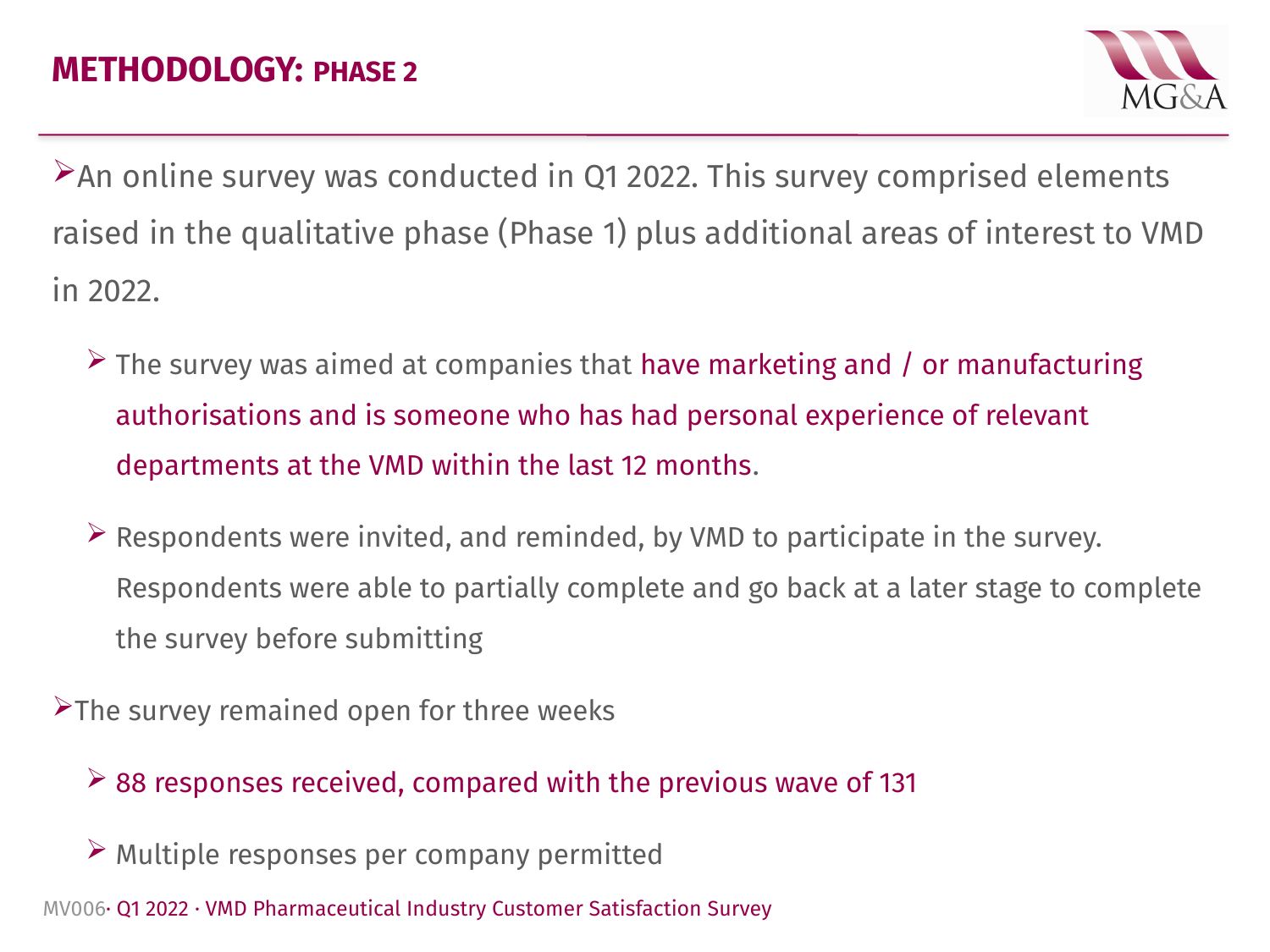

# Methodology: phase 2
An online survey was conducted in Q1 2022. This survey comprised elements raised in the qualitative phase (Phase 1) plus additional areas of interest to VMD in 2022.
The survey was aimed at companies that have marketing and / or manufacturing authorisations and is someone who has had personal experience of relevant departments at the VMD within the last 12 months.
Respondents were invited, and reminded, by VMD to participate in the survey. Respondents were able to partially complete and go back at a later stage to complete the survey before submitting
The survey remained open for three weeks
88 responses received, compared with the previous wave of 131
Multiple responses per company permitted